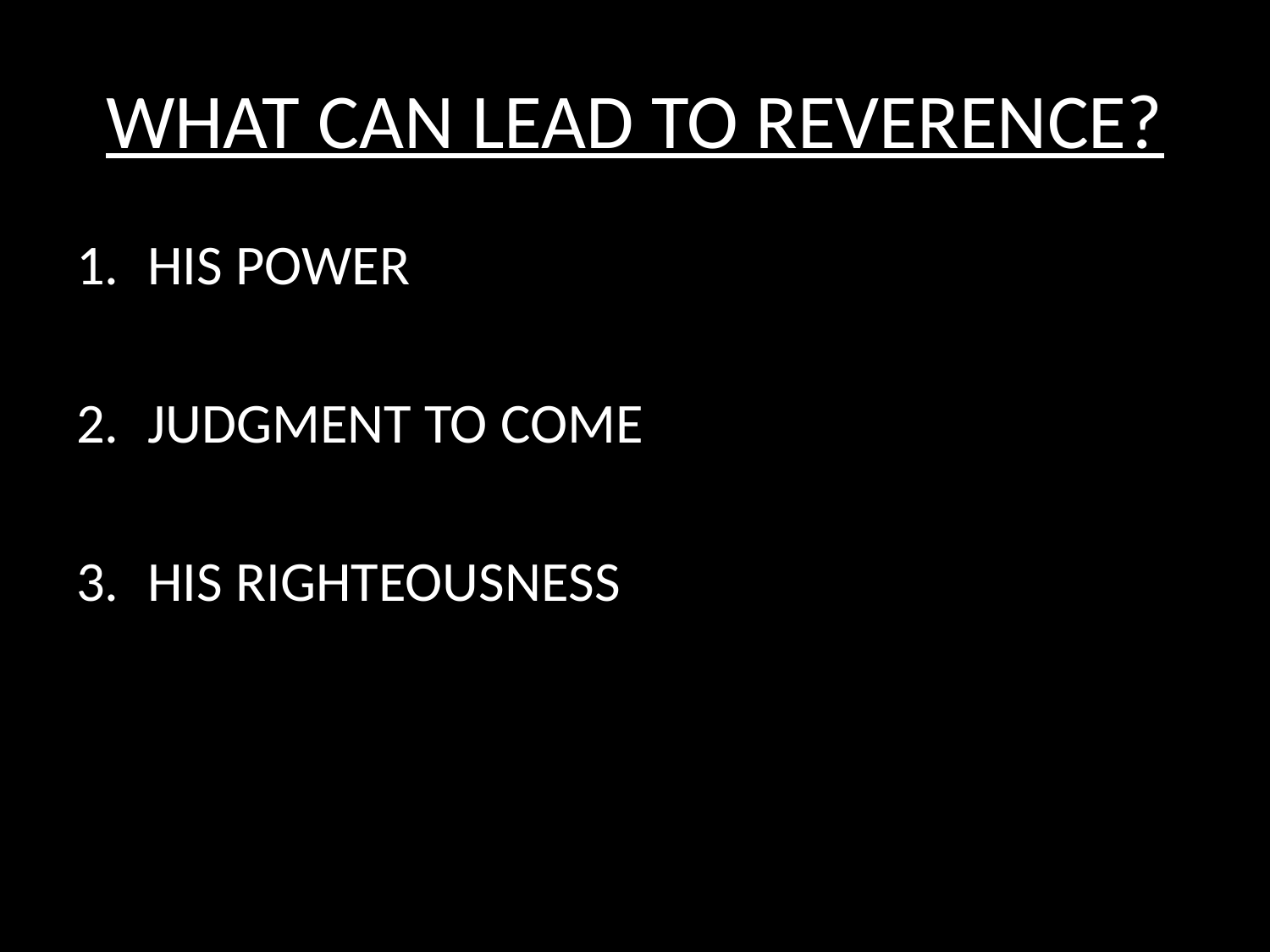

# WHAT CAN LEAD TO REVERENCE?
HIS POWER

JUDGMENT TO COME

HIS RIGHTEOUSNESS